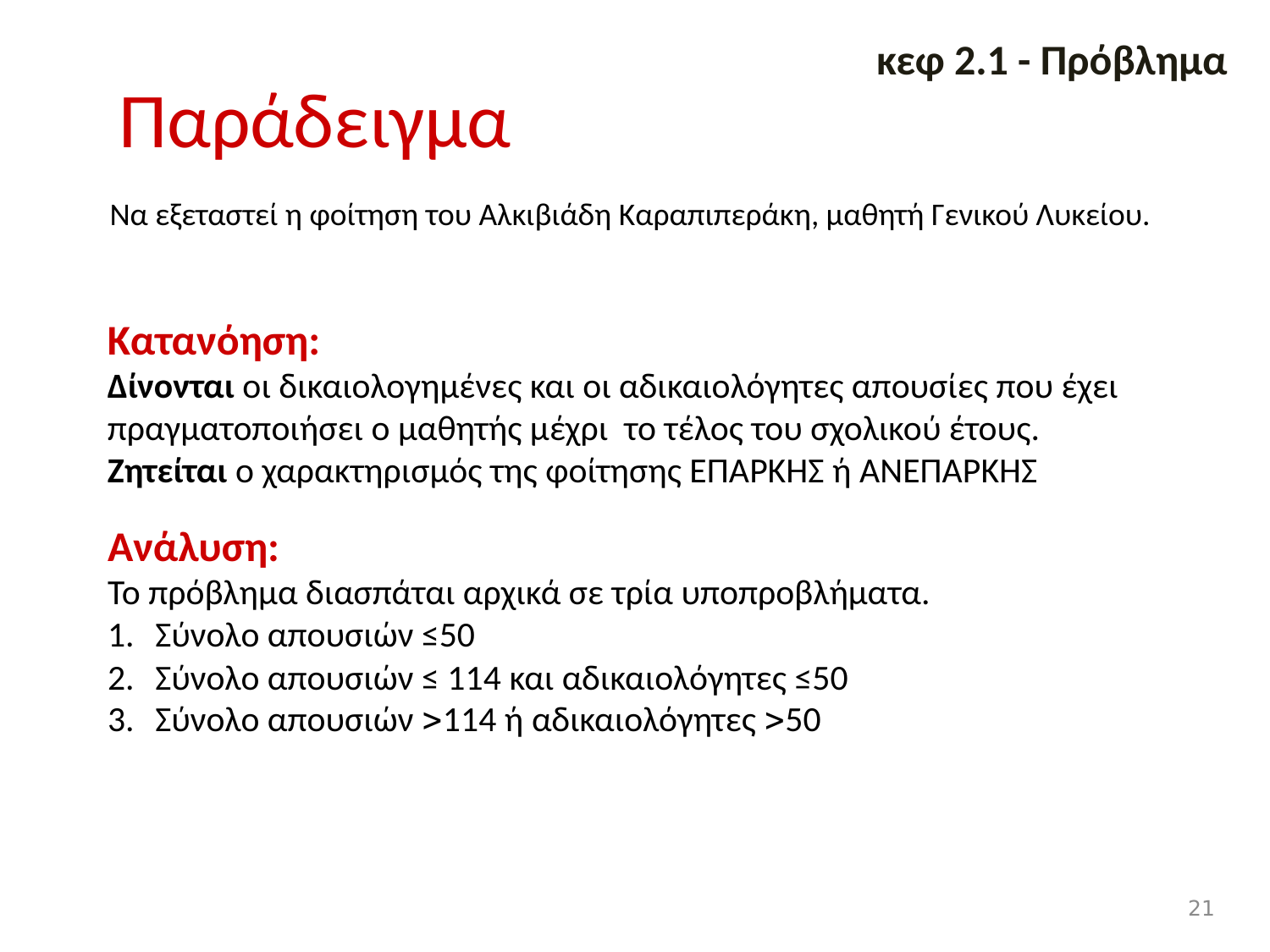

κεφ 2.1 - Πρόβλημα
# Παράδειγμα
Να εξεταστεί η φοίτηση του Αλκιβιάδη Καραπιπεράκη, μαθητή Γενικού Λυκείου.
Κατανόηση:
Δίνονται οι δικαιολογημένες και οι αδικαιολόγητες απουσίες που έχει πραγματοποιήσει ο μαθητής μέχρι  το τέλος του σχολικού έτους.
Ζητείται ο χαρακτηρισμός της φοίτησης ΕΠΑΡΚΗΣ ή ΑΝΕΠΑΡΚΗΣ
Ανάλυση:
Το πρόβλημα διασπάται αρχικά σε τρία υποπροβλήματα.
Σύνολο απουσιών ≤50
Σύνολο απουσιών ≤ 114 και αδικαιολόγητες ≤50
Σύνολο απουσιών >114 ή αδικαιολόγητες >50
21